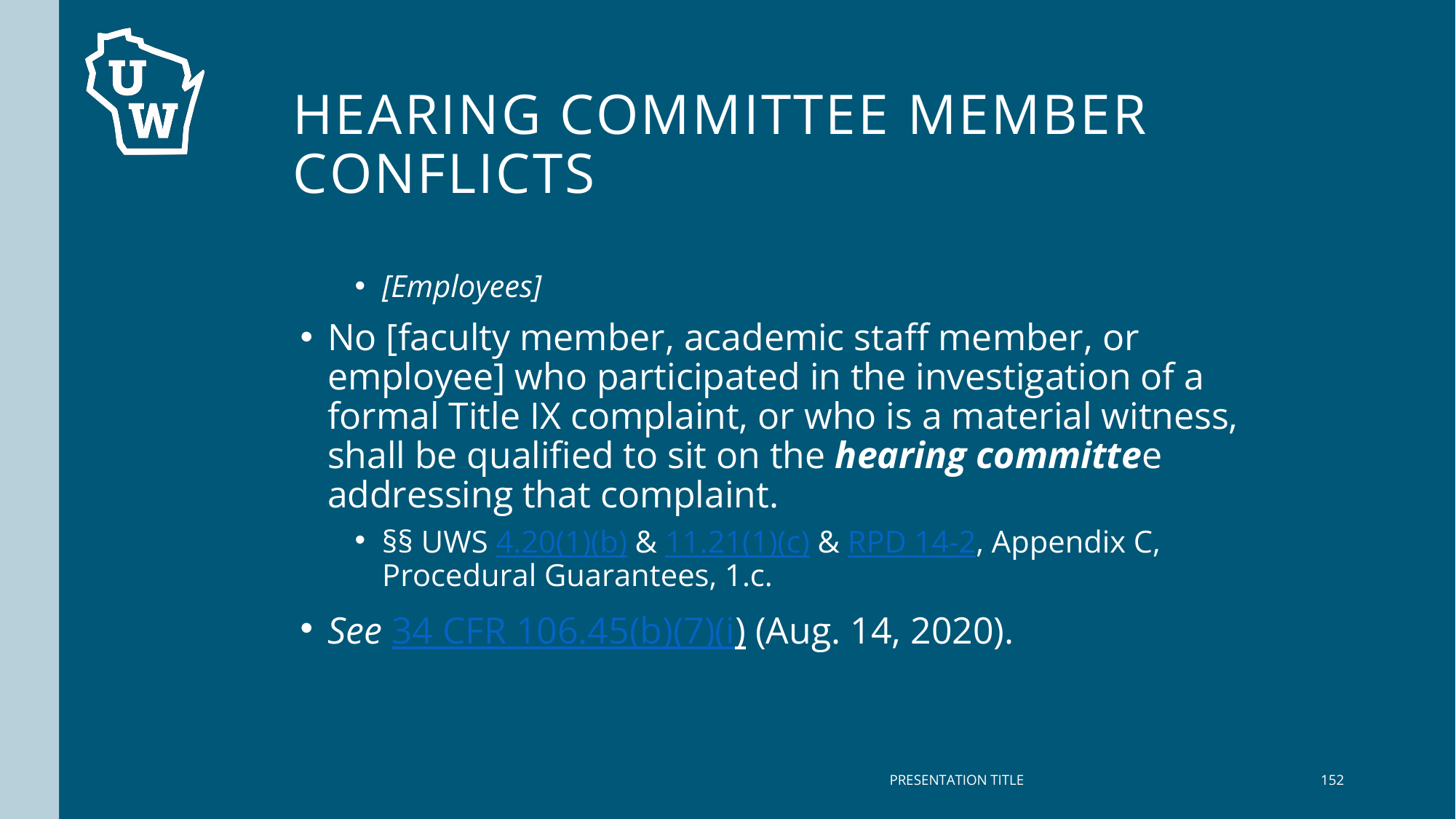

# Hearing committee member conflicts
[Employees]
No [faculty member, academic staff member, or employee] who participated in the investigation of a formal Title IX complaint, or who is a material witness, shall be qualified to sit on the hearing committee addressing that complaint.
§§ UWS 4.20(1)(b) & 11.21(1)(c) & RPD 14-2, Appendix C, Procedural Guarantees, 1.c.
See 34 CFR 106.45(b)(7)(i) (Aug. 14, 2020).

PRESENTATION TITLE
152